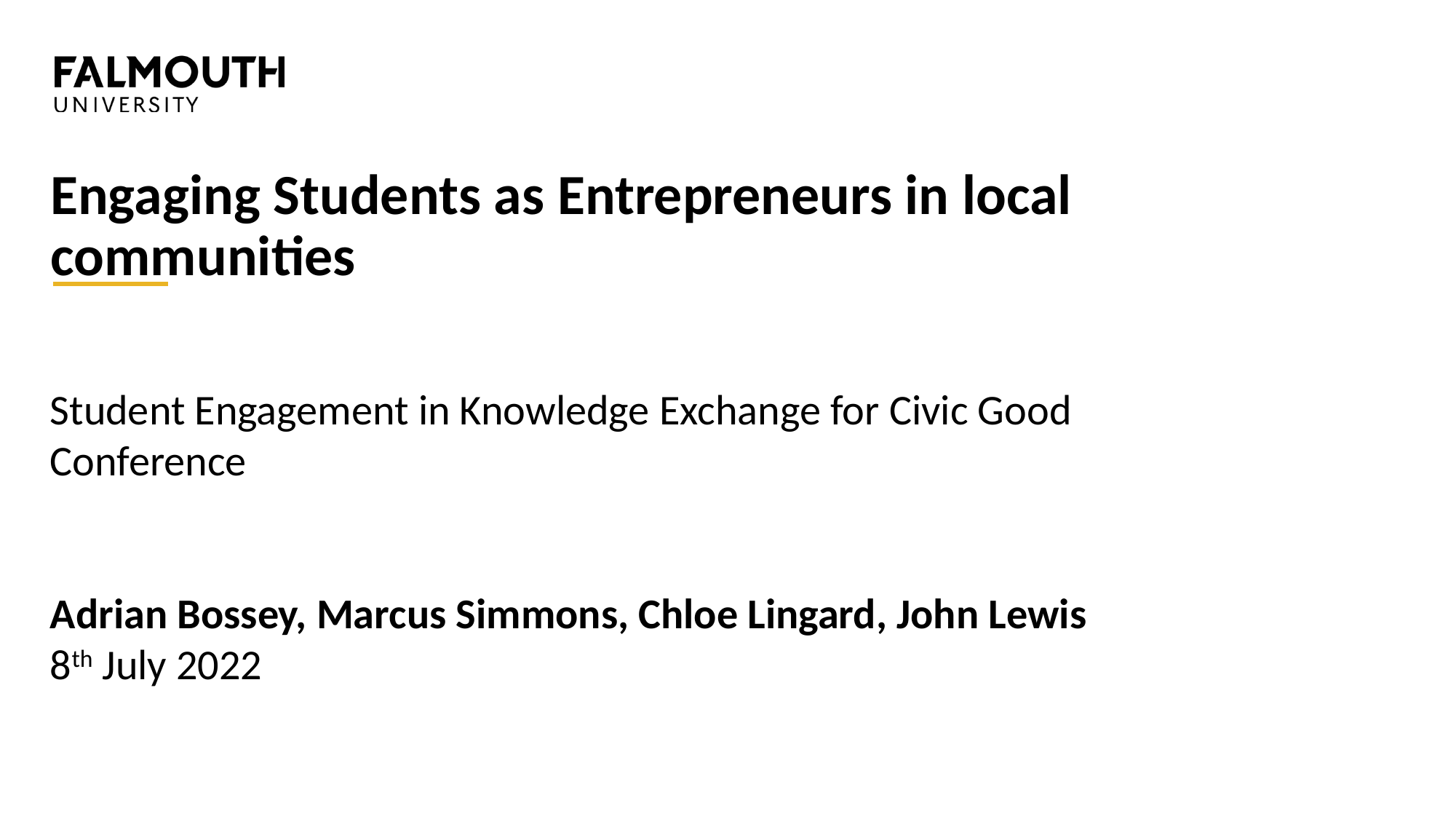

# Engaging Students as Entrepreneurs in local communities

Student Engagement in Knowledge Exchange for Civic Good Conference

Adrian Bossey, Marcus Simmons, Chloe Lingard, John Lewis
8th July 2022